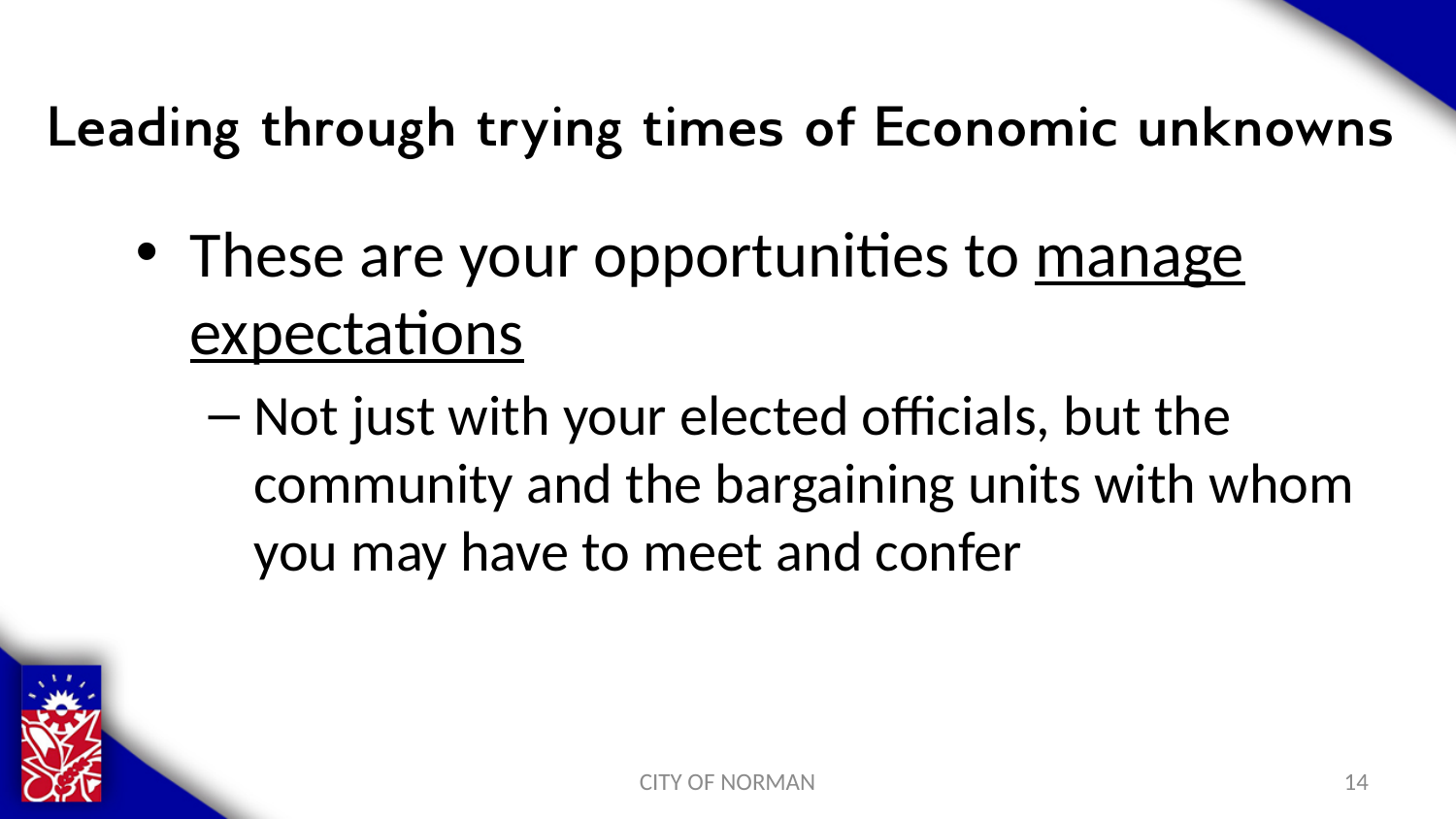

# Leading through trying times of Economic unknowns
These are your opportunities to manage expectations
Not just with your elected officials, but the community and the bargaining units with whom you may have to meet and confer
CITY OF NORMAN
14